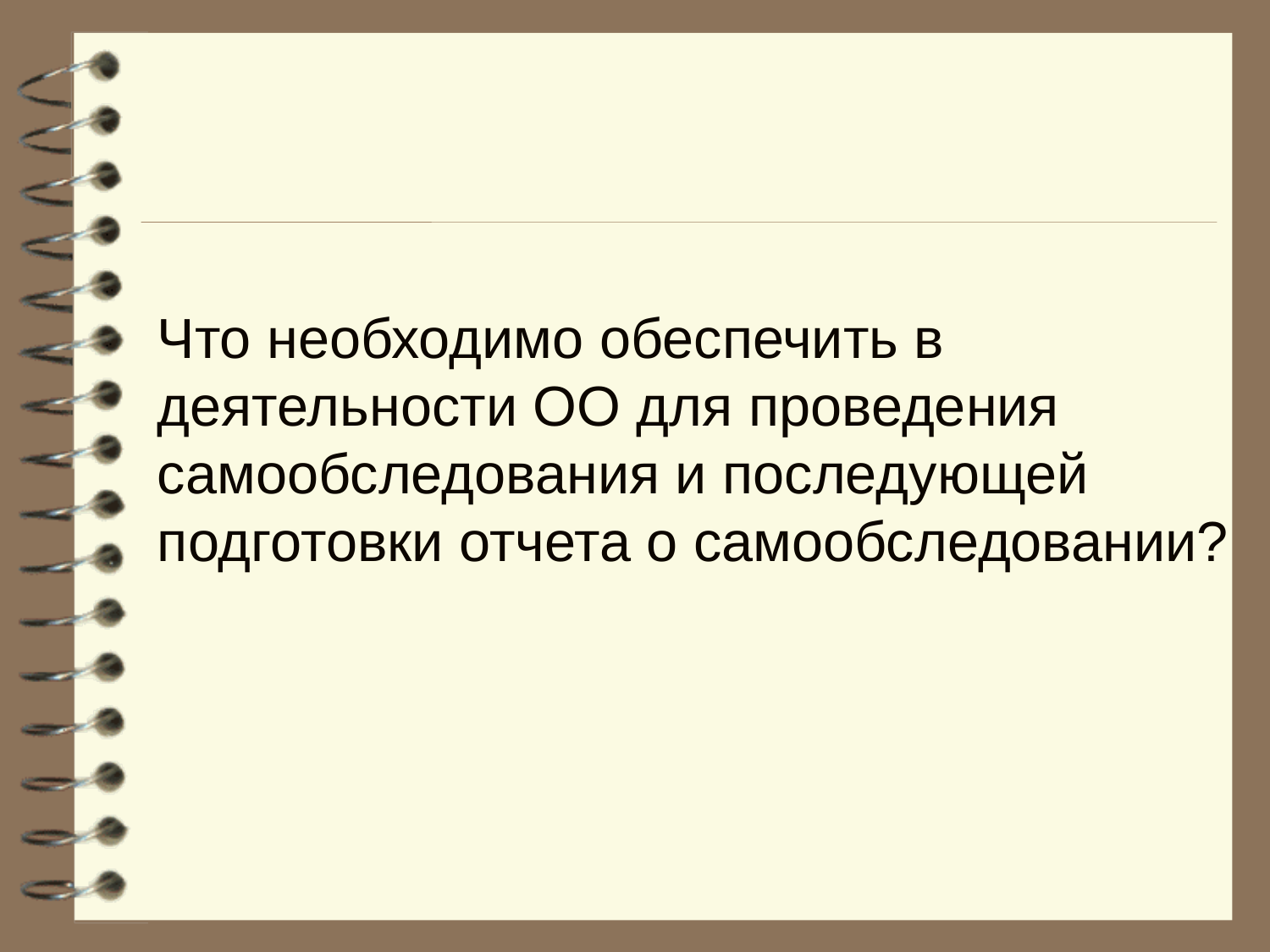

Что необходимо обеспечить в деятельности ОО для проведения самообследования и последующей подготовки отчета о самообследовании?